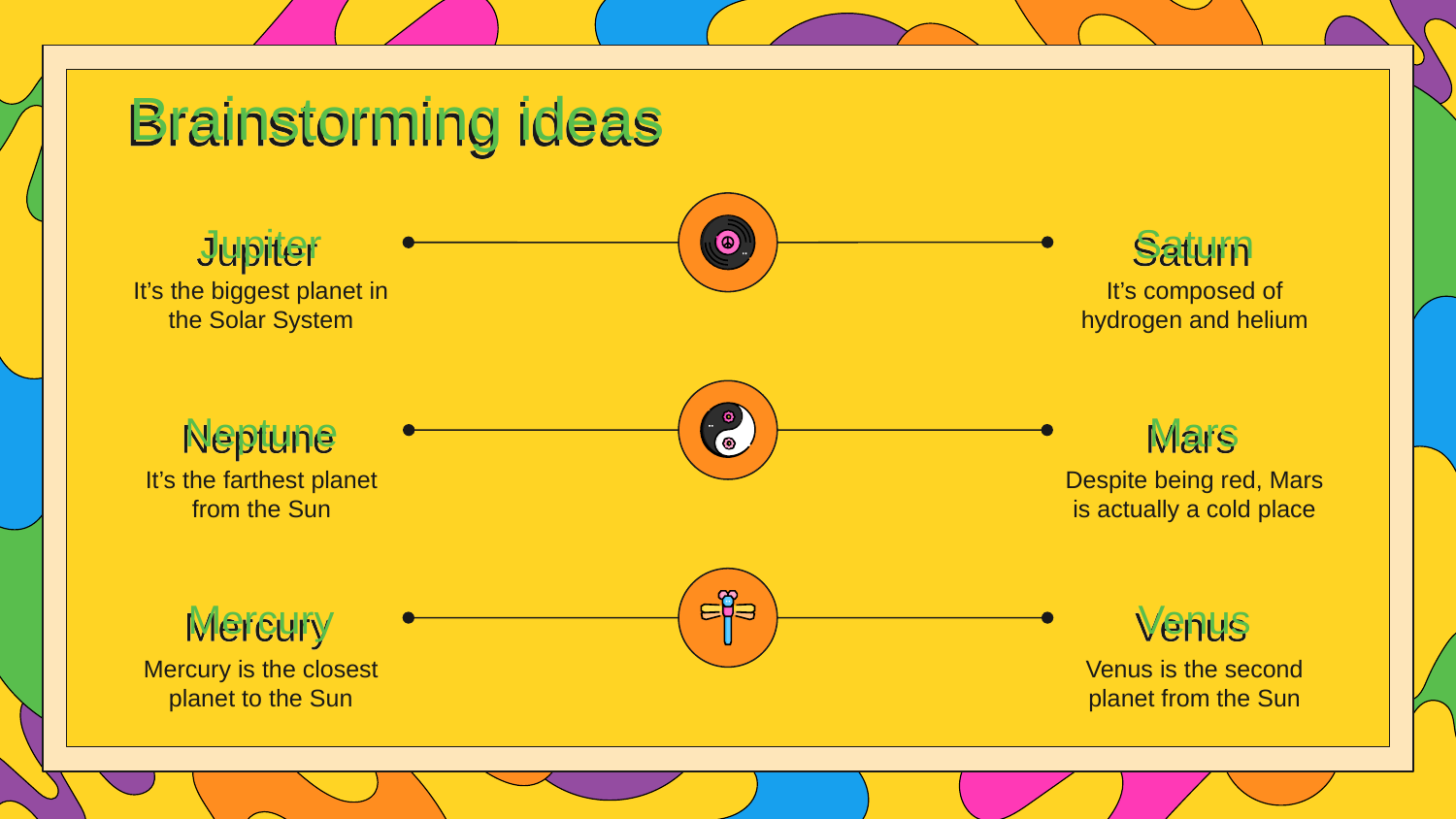

# Brainstorming ideas

Saturn
Jupiter
It’s the biggest planet in the Solar System
It’s composed of hydrogen and helium

Neptune
Mars
Despite being red, Mars is actually a cold place
It’s the farthest planet from the Sun

Mercury
Venus
Mercury is the closest planet to the Sun
Venus is the second planet from the Sun